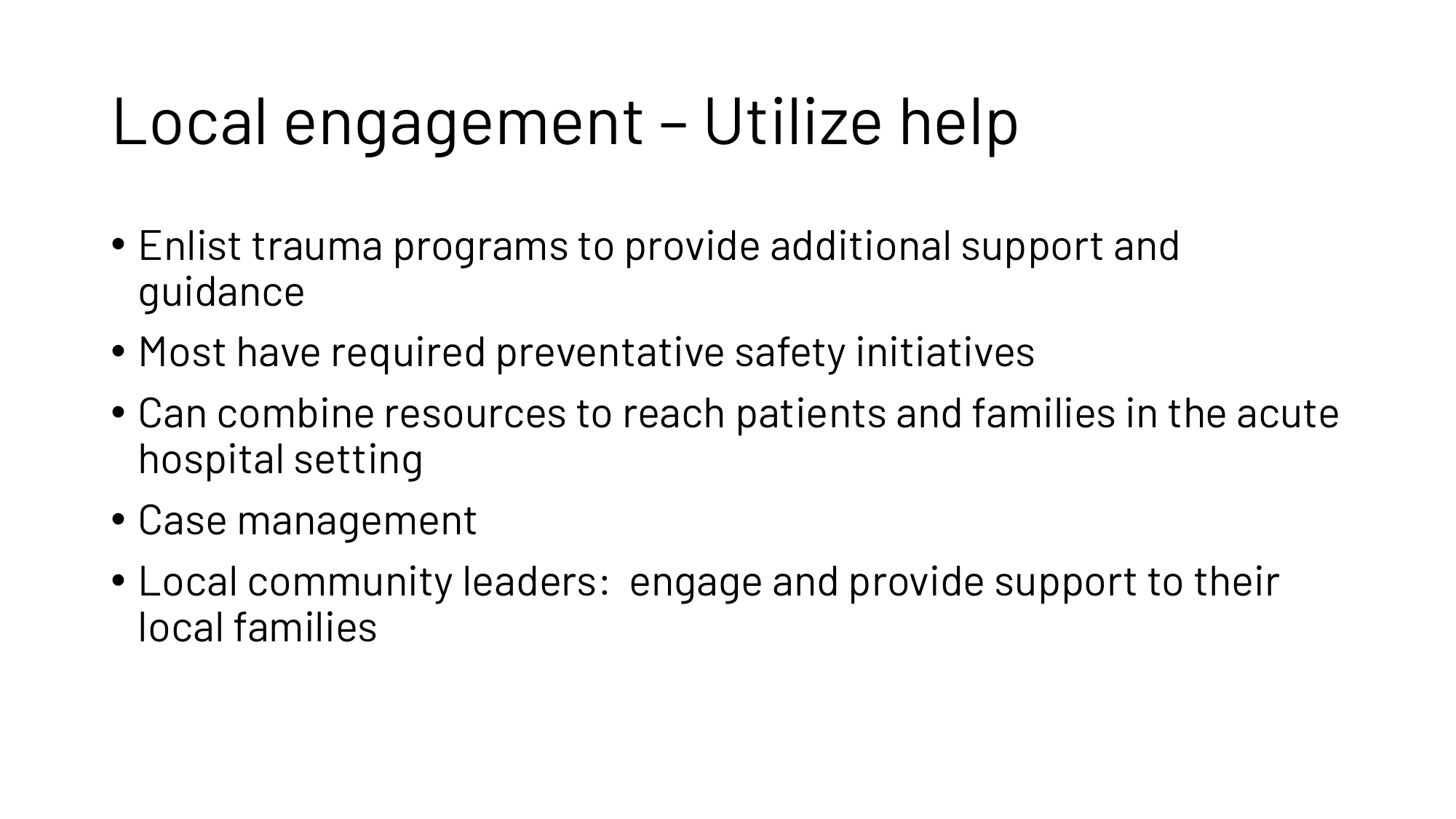

# Local engagement – Utilize help
Enlist trauma programs to provide additional support and guidance
Most have required preventative safety initiatives
Can combine resources to reach patients and families in the acute hospital setting
Case management
Local community leaders:  engage and provide support to their local families